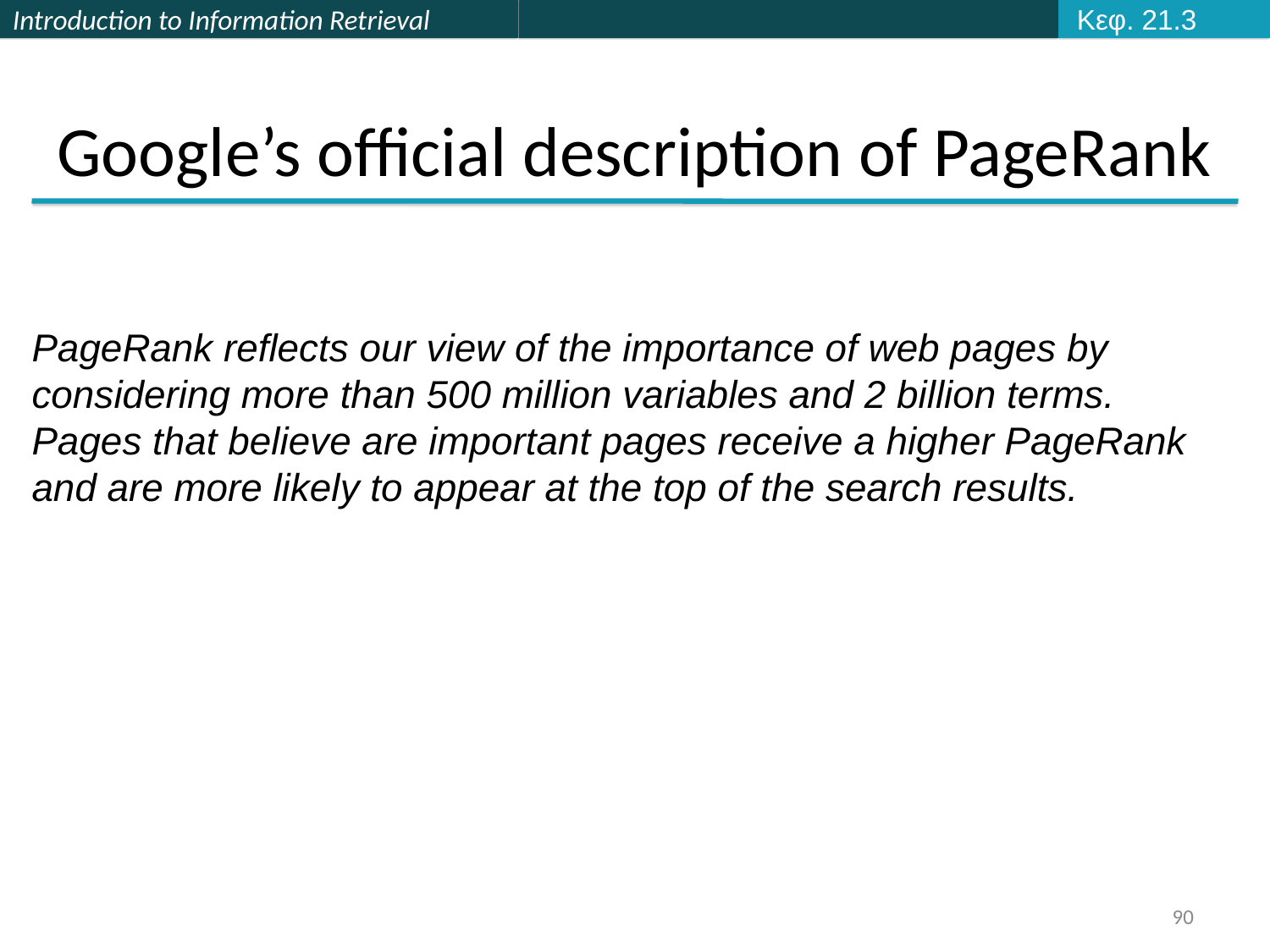

Κεφ. 21.3
# Google’s official description of PageRank

PageRank reflects our view of the importance of web pages by considering more than 500 million variables and 2 billion terms. Pages that believe are important pages receive a higher PageRank and are more likely to appear at the top of the search results.

90